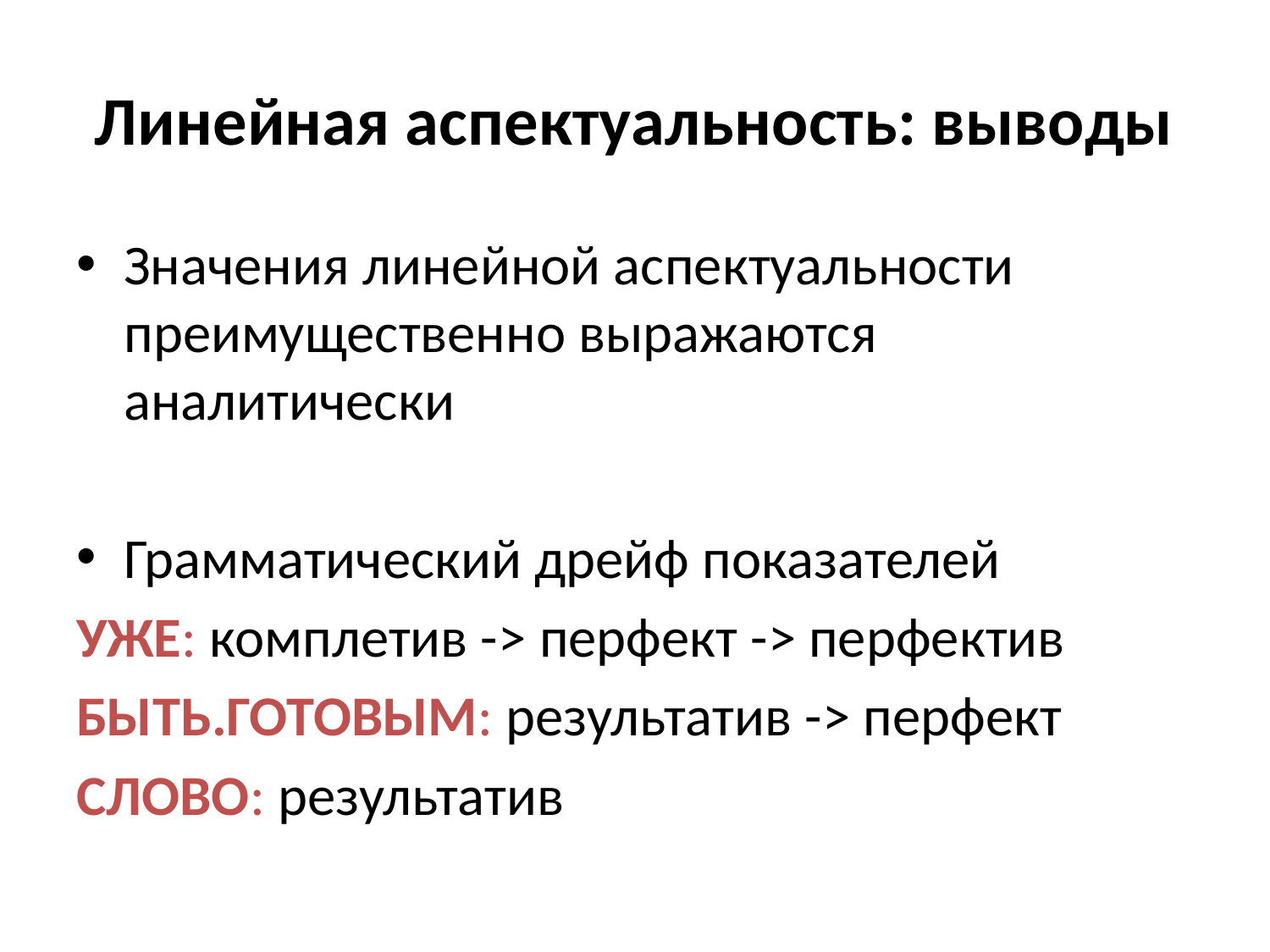

# Линейная аспектуальность: выводы
Значения линейной аспектуальности преимущественно выражаются аналитически

Грамматический дрейф показателей
уже: комплетив -> перфект -> перфектив
быть.готовым: результатив -> перфект
слово: результатив